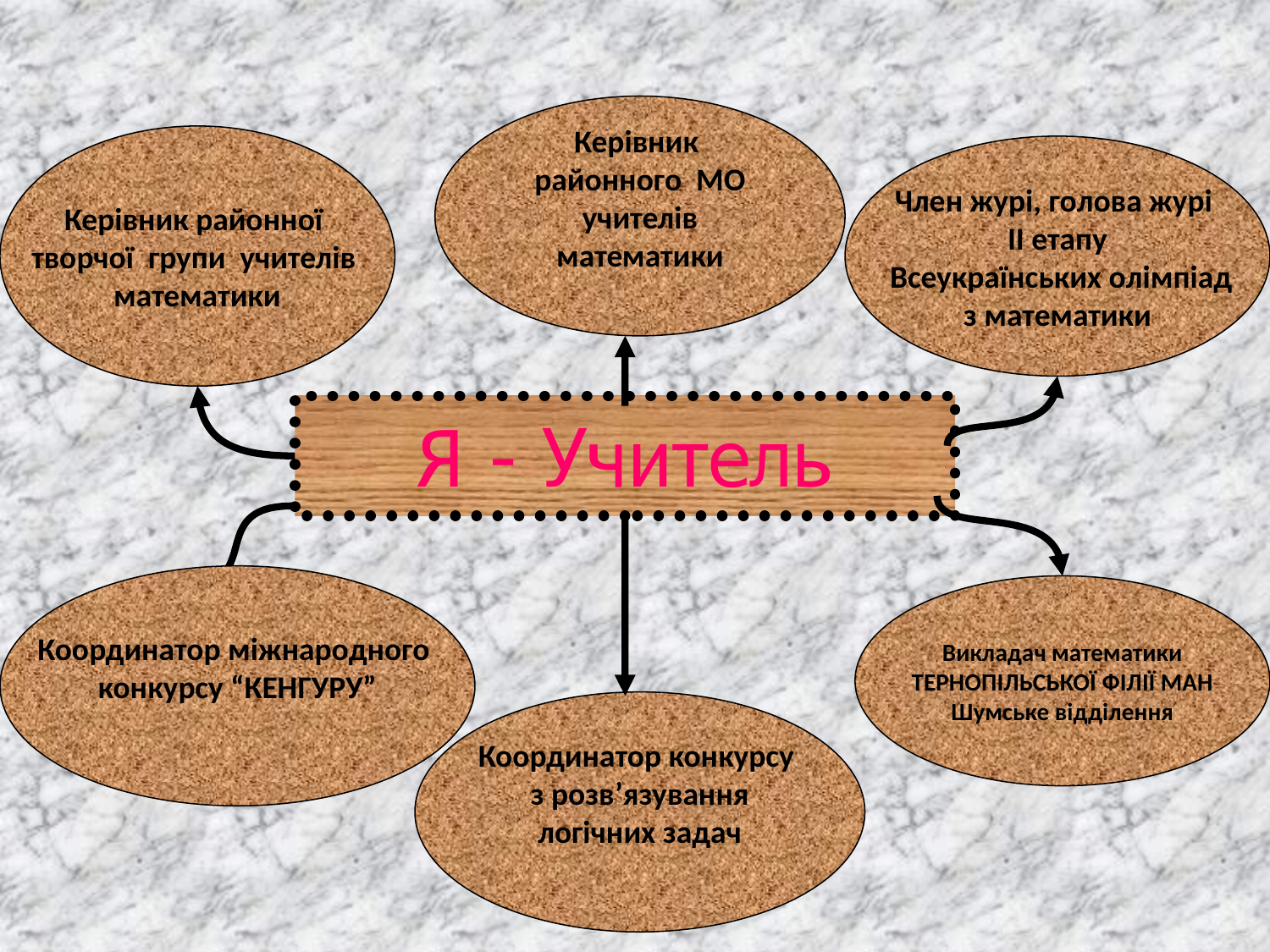

Керівник
районного  МО
 учителів
математики

Керівник районної
творчої  групи  учителів
математики
Член журі, голова журі
ІІ етапу
 Всеукраїнських олімпіад
з математики

Я - Учитель

Координатор міжнародного
конкурсу “КЕНГУРУ”

Викладач математики
ТЕРНОПІЛЬСЬКОЇ ФІЛІЇ МАН
Шумське відділення
Координатор конкурсу
з розв’язування
логічних задач